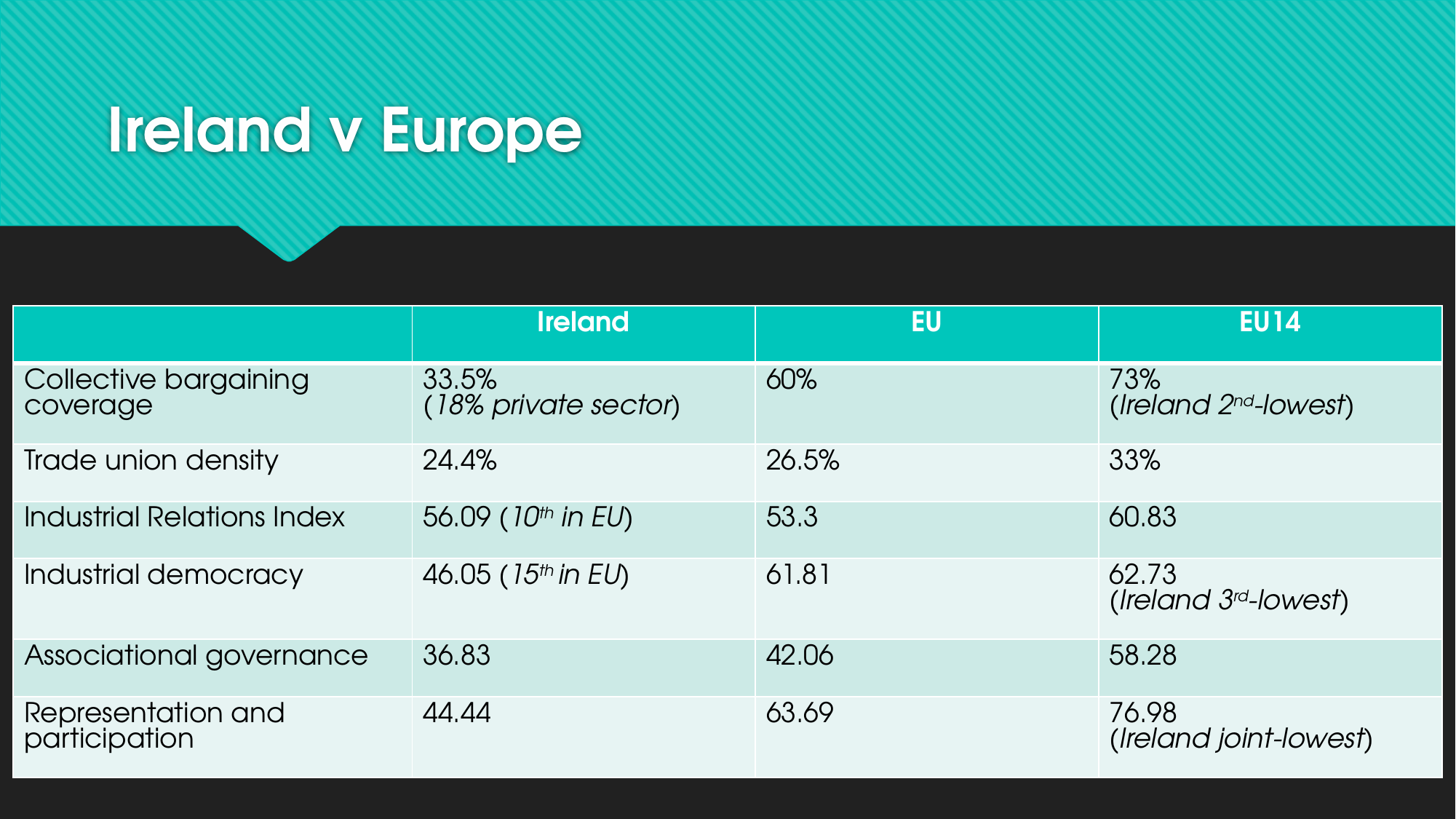

# Ireland v Europe
|  | Ireland | EU | EU14 |
| --- | --- | --- | --- |
| Collective bargaining coverage | 33.5% (18% private sector) | 60% | 73% (Ireland 2nd-lowest) |
| Trade union density | 24.4% | 26.5% | 33% |
| Industrial Relations Index | 56.09 (10th in EU) | 53.3 | 60.83 |
| Industrial democracy | 46.05 (15th in EU) | 61.81 | 62.73 (Ireland 3rd-lowest) |
| Associational governance | 36.83 | 42.06 | 58.28 |
| Representation and participation | 44.44 | 63.69 | 76.98 (Ireland joint-lowest) |